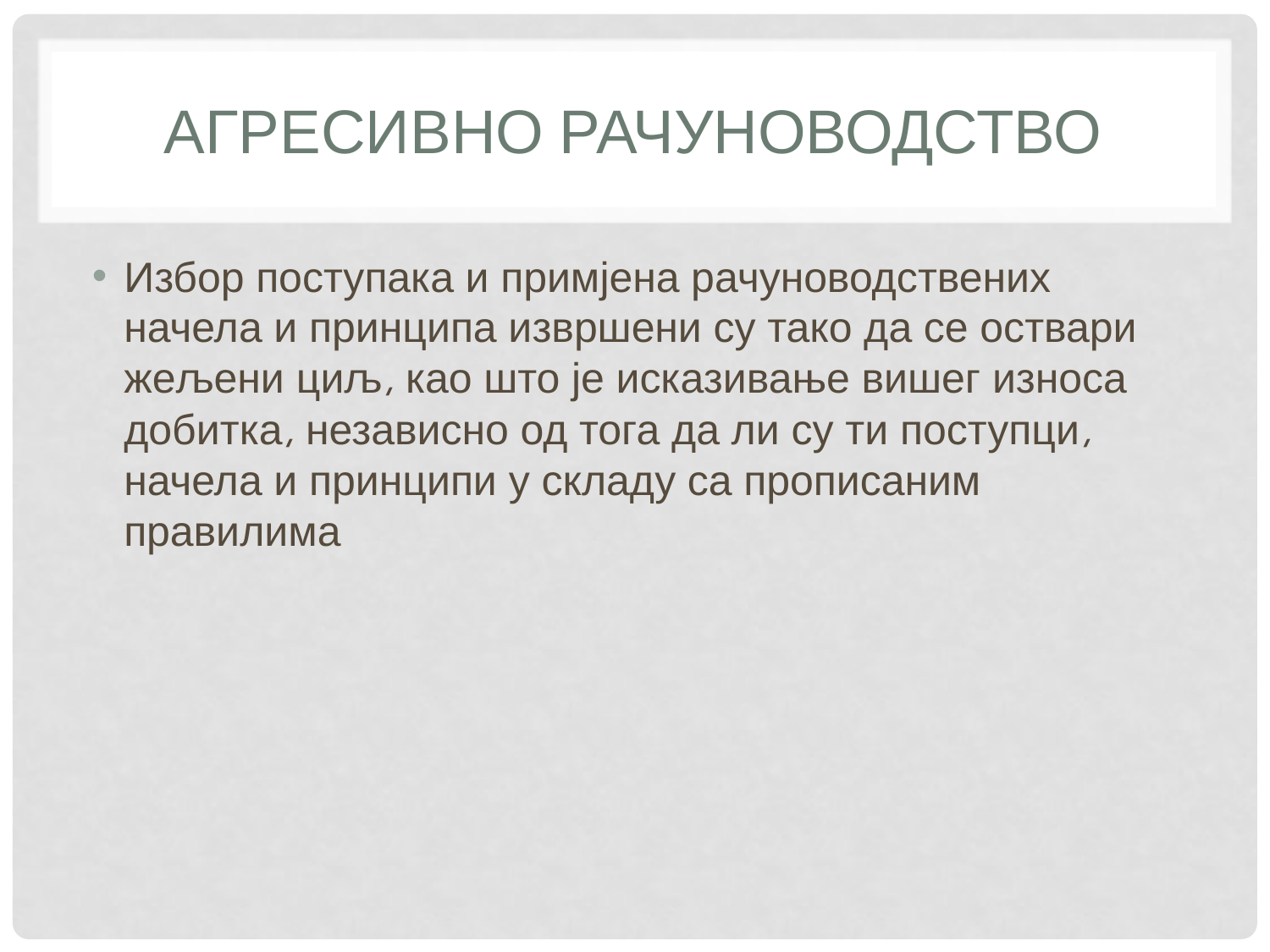

# АГРЕСИВНО РАЧУНОВОДСТВО
Избор поступака и примјена рачуноводствених начела и принципа извршени су тако да се оствари жељени циљ, као што је исказивање вишег износа добитка, независно од тога да ли су ти поступци, начела и принципи у складу са прописаним правилима